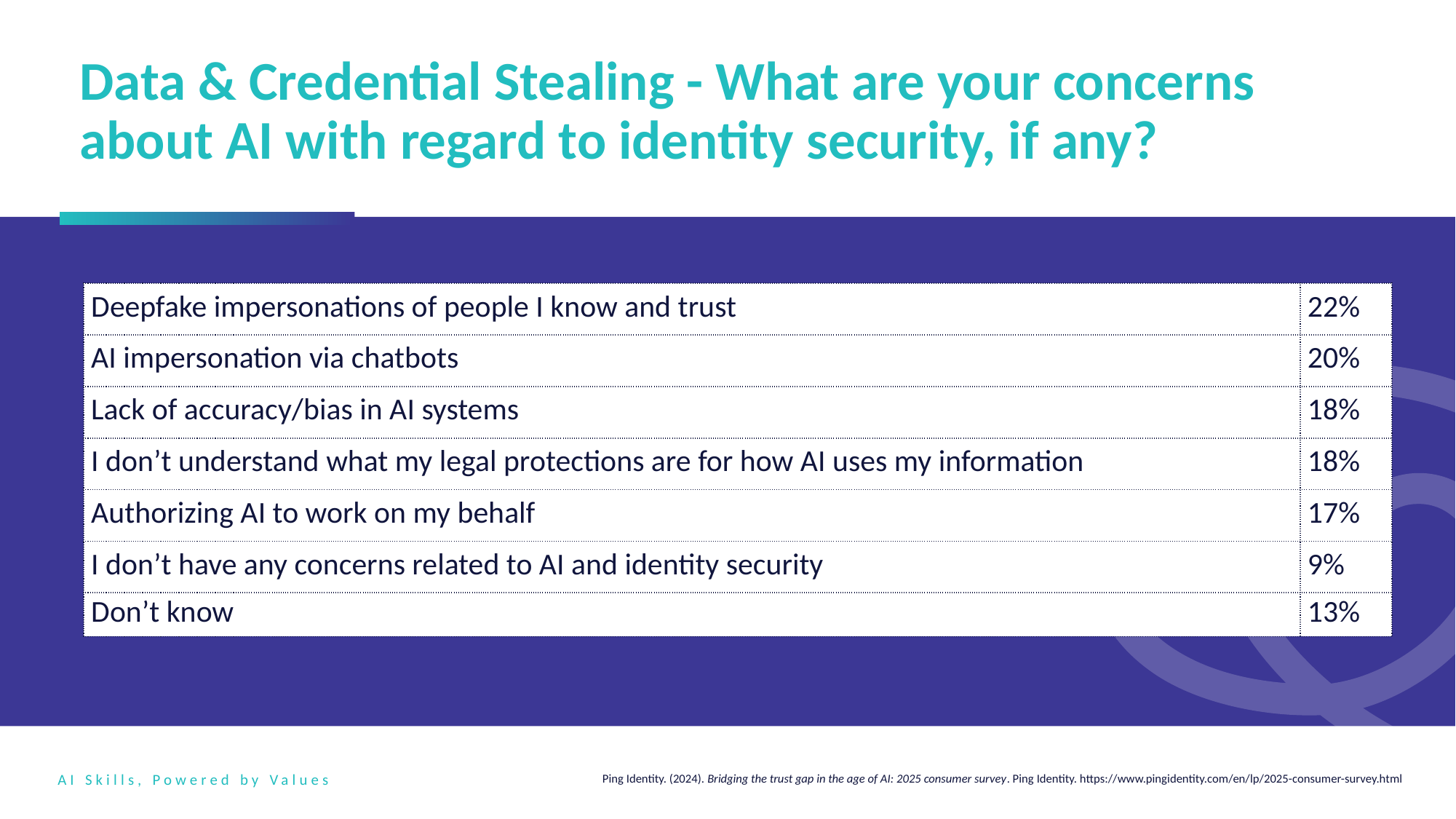

Data & Credential Stealing - What are your concerns about AI with regard to identity security, if any?

| Deepfake impersonations of people I know and trust | 22% |
| --- | --- |
| AI impersonation via chatbots | 20% |
| Lack of accuracy/bias in AI systems | 18% |
| I don’t understand what my legal protections are for how AI uses my information | 18% |
| Authorizing AI to work on my behalf | 17% |
| I don’t have any concerns related to AI and identity security | 9% |
| Don’t know | 13% |

Ping Identity. (2024). Bridging the trust gap in the age of AI: 2025 consumer survey. Ping Identity. https://www.pingidentity.com/en/lp/2025-consumer-survey.html